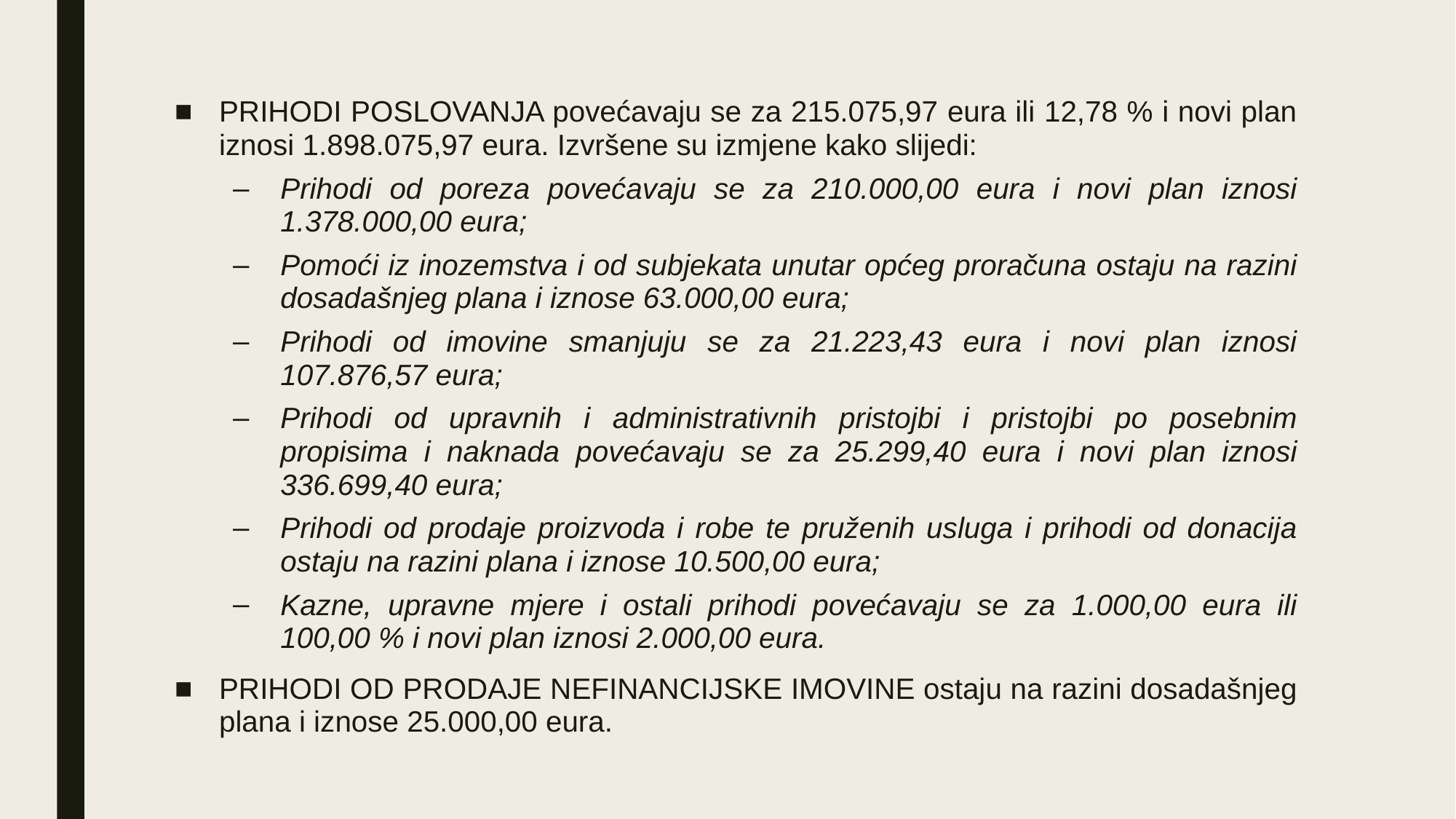

PRIHODI POSLOVANJA povećavaju se za 215.075,97 eura ili 12,78 % i novi plan iznosi 1.898.075,97 eura. Izvršene su izmjene kako slijedi:
Prihodi od poreza povećavaju se za 210.000,00 eura i novi plan iznosi 1.378.000,00 eura;
Pomoći iz inozemstva i od subjekata unutar općeg proračuna ostaju na razini dosadašnjeg plana i iznose 63.000,00 eura;
Prihodi od imovine smanjuju se za 21.223,43 eura i novi plan iznosi 107.876,57 eura;
Prihodi od upravnih i administrativnih pristojbi i pristojbi po posebnim propisima i naknada povećavaju se za 25.299,40 eura i novi plan iznosi 336.699,40 eura;
Prihodi od prodaje proizvoda i robe te pruženih usluga i prihodi od donacija ostaju na razini plana i iznose 10.500,00 eura;
Kazne, upravne mjere i ostali prihodi povećavaju se za 1.000,00 eura ili 100,00 % i novi plan iznosi 2.000,00 eura.
PRIHODI OD PRODAJE NEFINANCIJSKE IMOVINE ostaju na razini dosadašnjeg plana i iznose 25.000,00 eura.